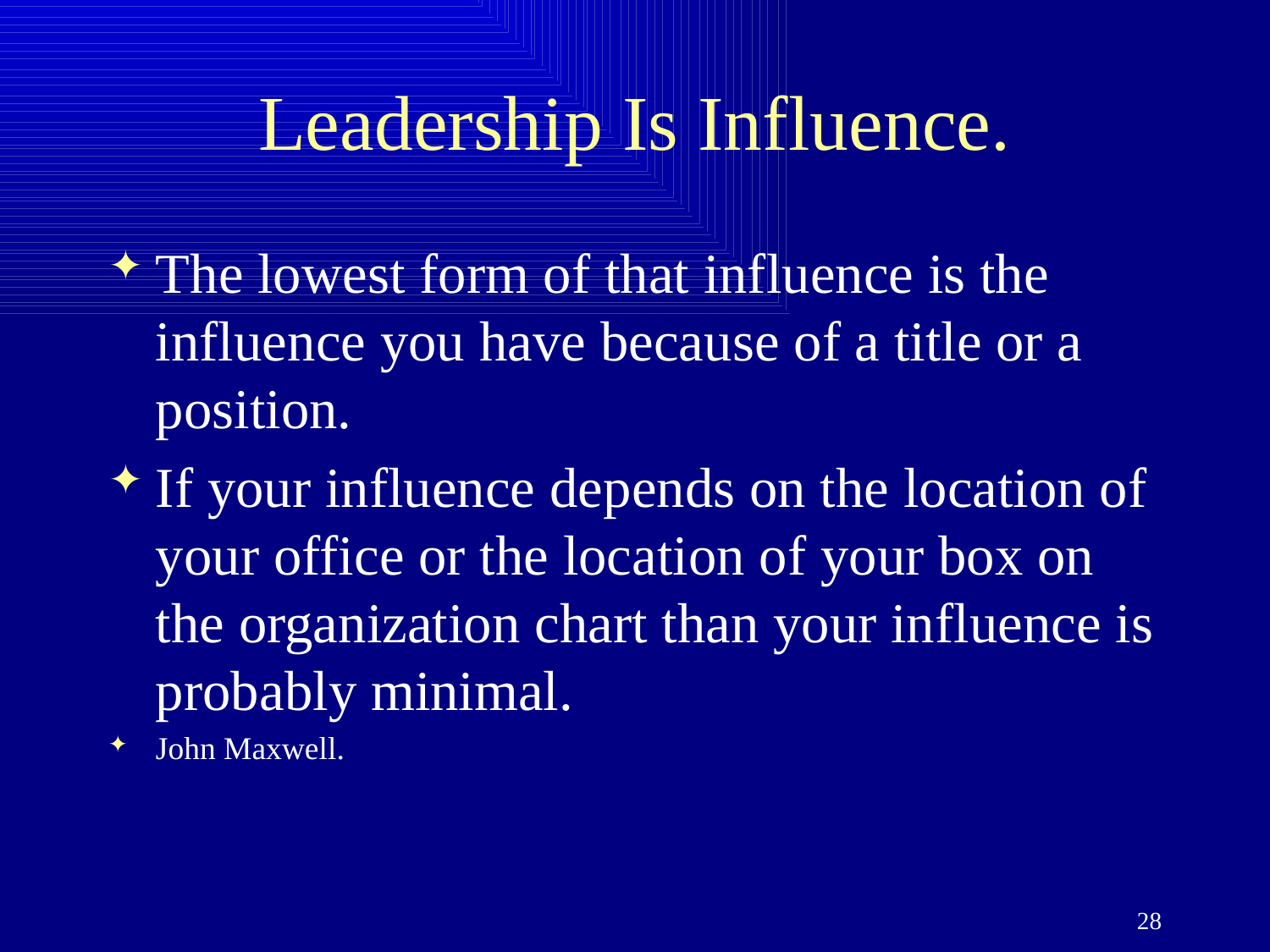

# Leadership Is Influence.
The lowest form of that influence is the influence you have because of a title or a position.
If your influence depends on the location of your office or the location of your box on the organization chart than your influence is probably minimal.
John Maxwell.
28